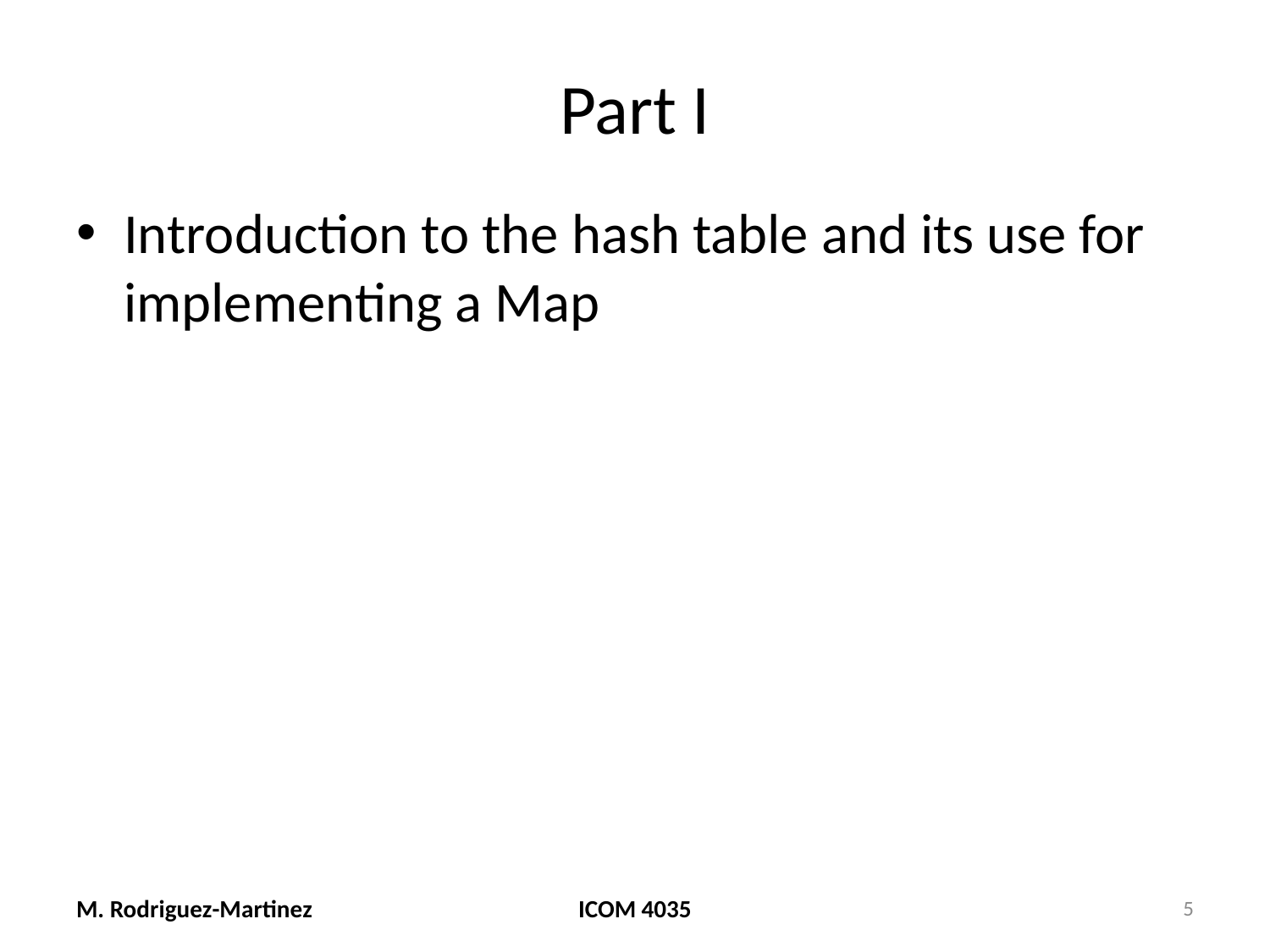

# Part I
Introduction to the hash table and its use for implementing a Map
M. Rodriguez-Martinez
ICOM 4035
5